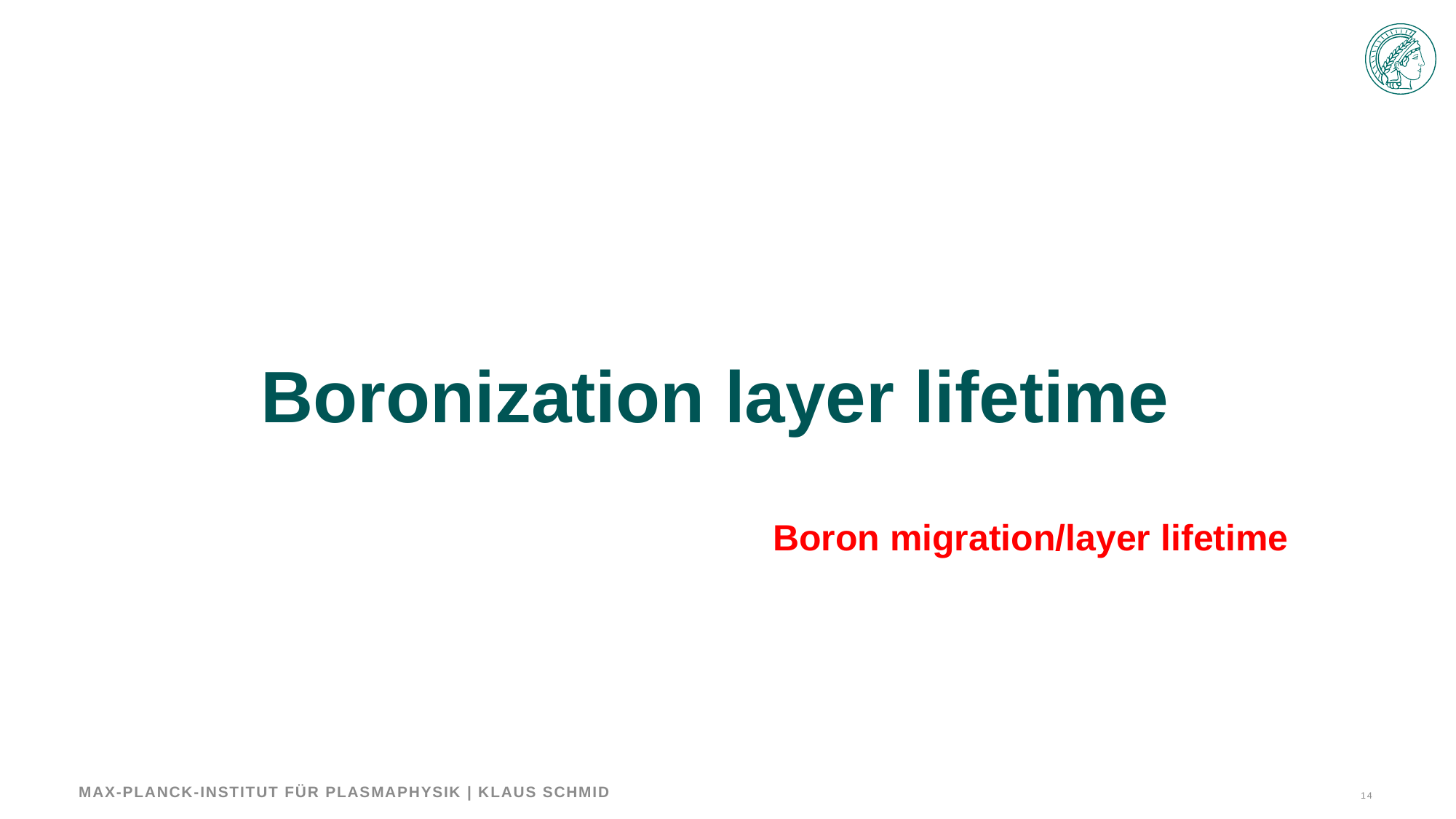

Boronization layer lifetime
Boron migration/layer lifetime
Max-Planck-Institut für Plasmaphysik | Klaus Schmid
14